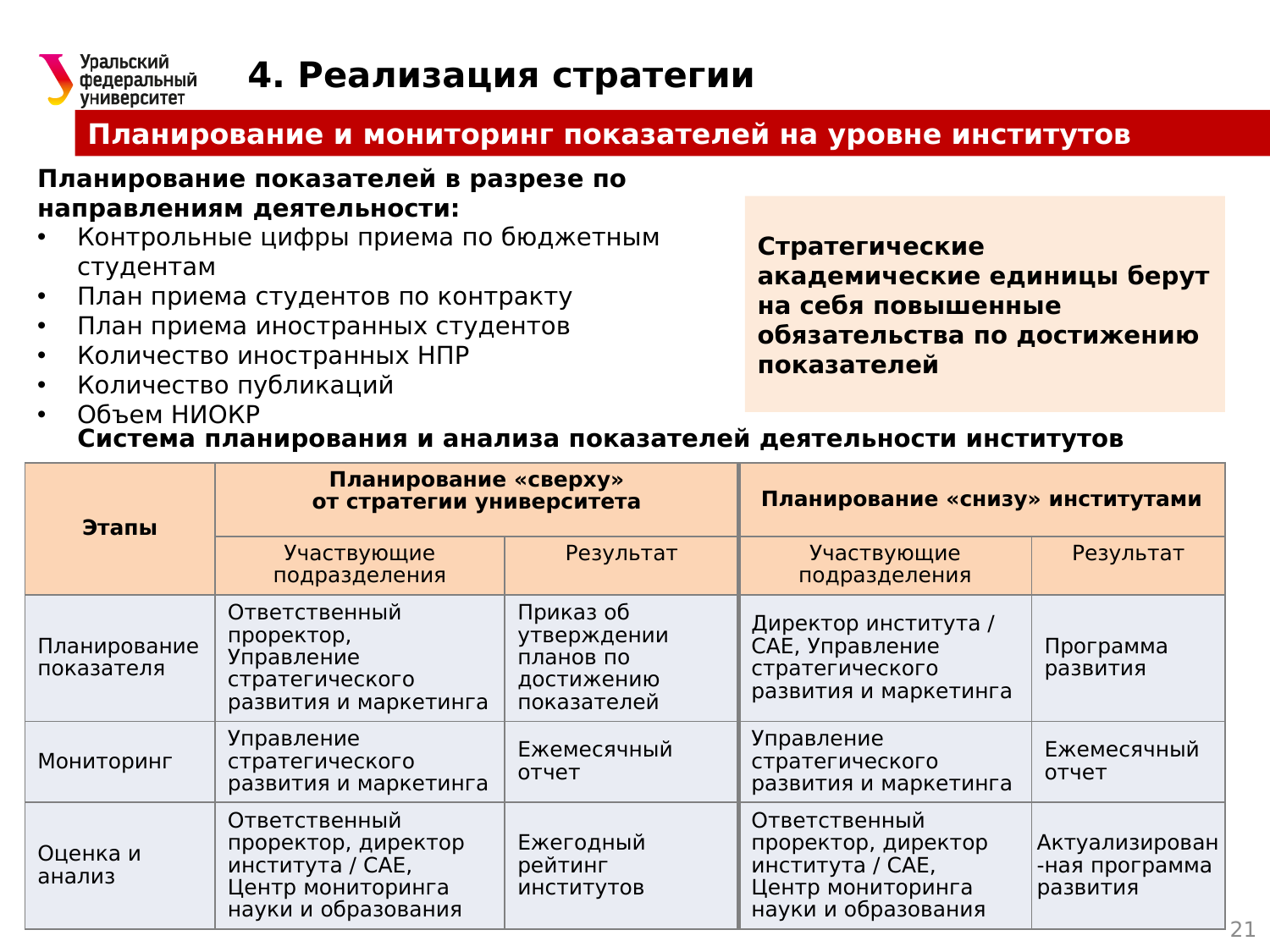

4. Реализация стратегии
Планирование и мониторинг показателей на уровне институтов
Планирование показателей в разрезе по направлениям деятельности:
Контрольные цифры приема по бюджетным студентам
План приема студентов по контракту
План приема иностранных студентов
Количество иностранных НПР
Количество публикаций
Объем НИОКР
Стратегические академические единицы берут на себя повышенные обязательства по достижению показателей
Система планирования и анализа показателей деятельности институтов
| Этапы | Планирование «сверху» от стратегии университета |  | Планирование «снизу» институтами |  |
| --- | --- | --- | --- | --- |
|  | Участвующие подразделения | Результат | Участвующие подразделения | Результат |
| Планирование показателя | Ответственный проректор, Управление стратегического развития и маркетинга | Приказ об утверждении планов по достижению показателей | Директор института / САЕ, Управление стратегического развития и маркетинга | Программа развития |
| Мониторинг | Управление стратегического развития и маркетинга | Ежемесячный отчет | Управление стратегического развития и маркетинга | Ежемесячный отчет |
| Оценка и анализ | Ответственный проректор, директор института / САЕ, Центр мониторинга науки и образования | Ежегодный рейтинг институтов | Ответственный проректор, директор института / САЕ, Центр мониторинга науки и образования | Актуализирован-ная программа развития |
21